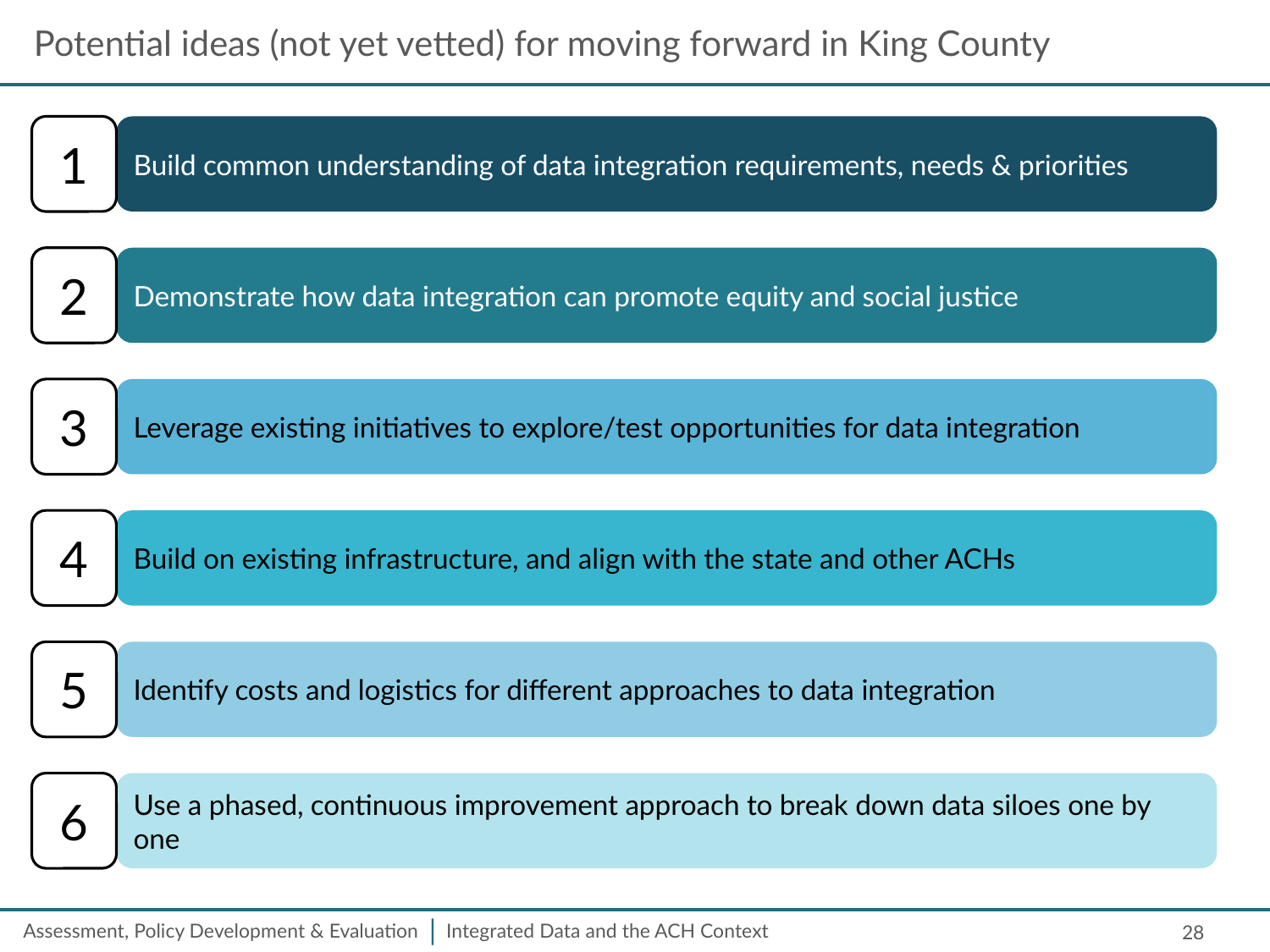

# Potential ideas (not yet vetted) for moving forward in King County
1
Build common understanding of data integration requirements, needs & priorities
2
Demonstrate how data integration can promote equity and social justice
3
Leverage existing initiatives to explore/test opportunities for data integration
4
Build on existing infrastructure, and align with the state and other ACHs
5
Identify costs and logistics for different approaches to data integration
6
Use a phased, continuous improvement approach to break down data siloes one by one
28